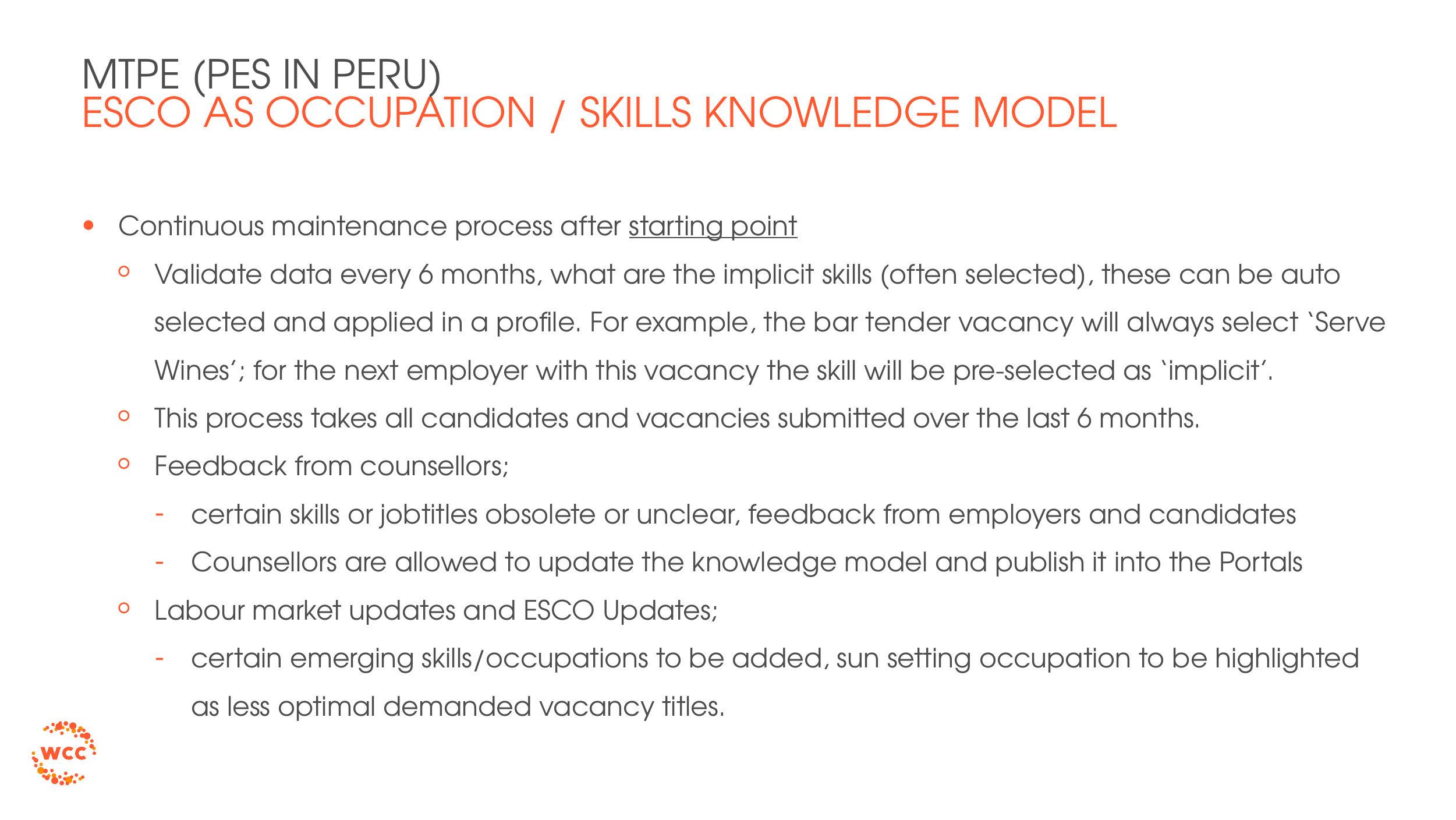

# MTPE (PES IN PERU)
ESCO as occupation / skills knowledge model
Continuous maintenance process after starting point
Validate data every 6 months, what are the implicit skills (often selected), these can be auto selected and applied in a profile. For example, the bar tender vacancy will always select ‘Serve Wines’; for the next employer with this vacancy the skill will be pre-selected as ‘implicit’.
This process takes all candidates and vacancies submitted over the last 6 months.
Feedback from counsellors;
certain skills or jobtitles obsolete or unclear, feedback from employers and candidates
Counsellors are allowed to update the knowledge model and publish it into the Portals
Labour market updates and ESCO Updates;
certain emerging skills/occupations to be added, sun setting occupation to be highlighted as less optimal demanded vacancy titles.